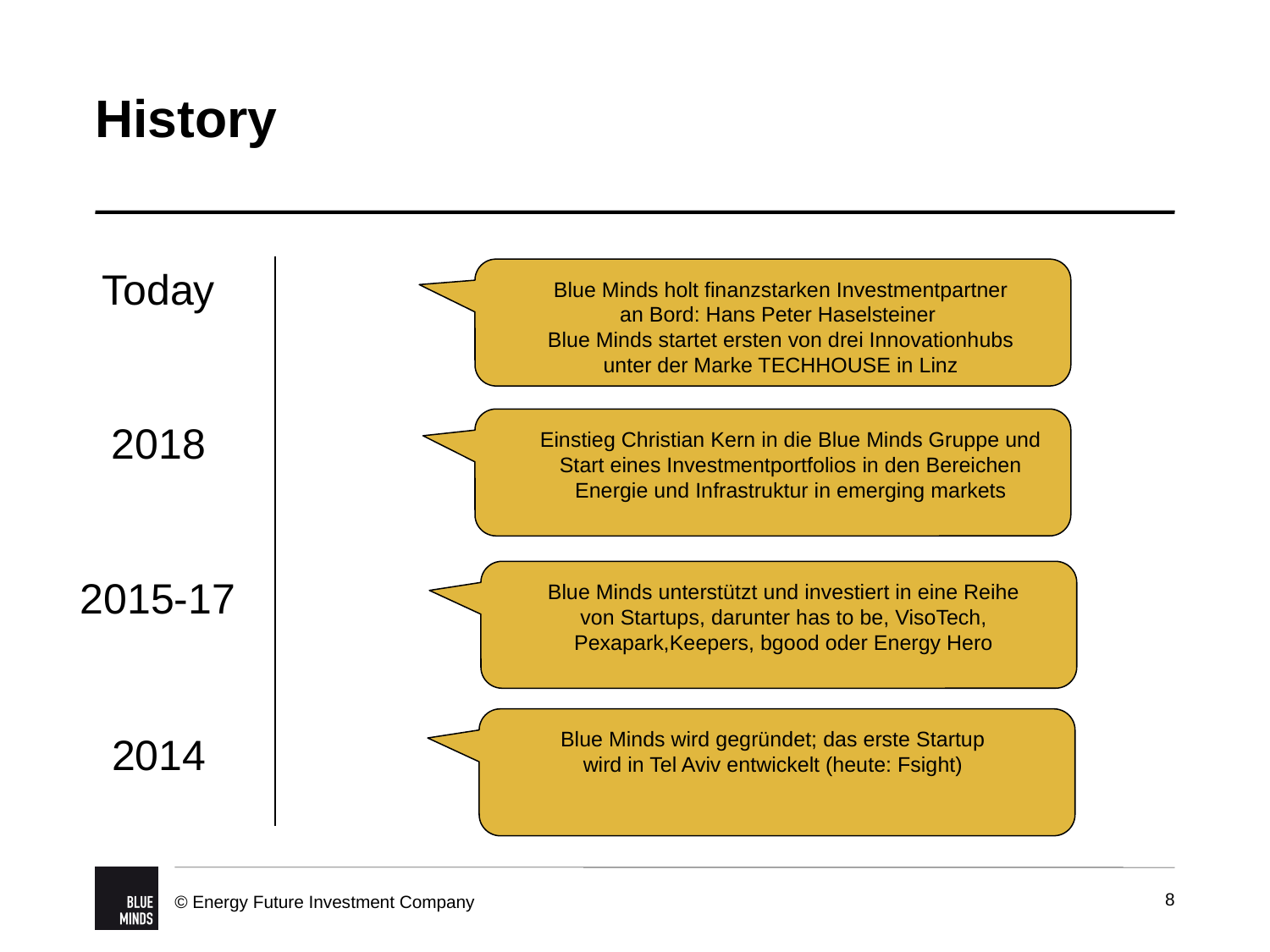

# History

Today
Blue Minds holt finanzstarken Investmentpartner an Bord: Hans Peter Haselsteiner
Blue Minds startet ersten von drei Innovationhubs unter der Marke TECHHOUSE in Linz

2018
Einstieg Christian Kern in die Blue Minds Gruppe und Start eines Investmentportfolios in den Bereichen Energie und Infrastruktur in emerging markets

2015-17
Blue Minds unterstützt und investiert in eine Reihe von Startups, darunter has to be, VisoTech, Pexapark,Keepers, bgood oder Energy Hero
Blue Minds wird gegründet; das erste Startup wird in Tel Aviv entwickelt (heute: Fsight)
2014
8
© Energy Future Investment Company